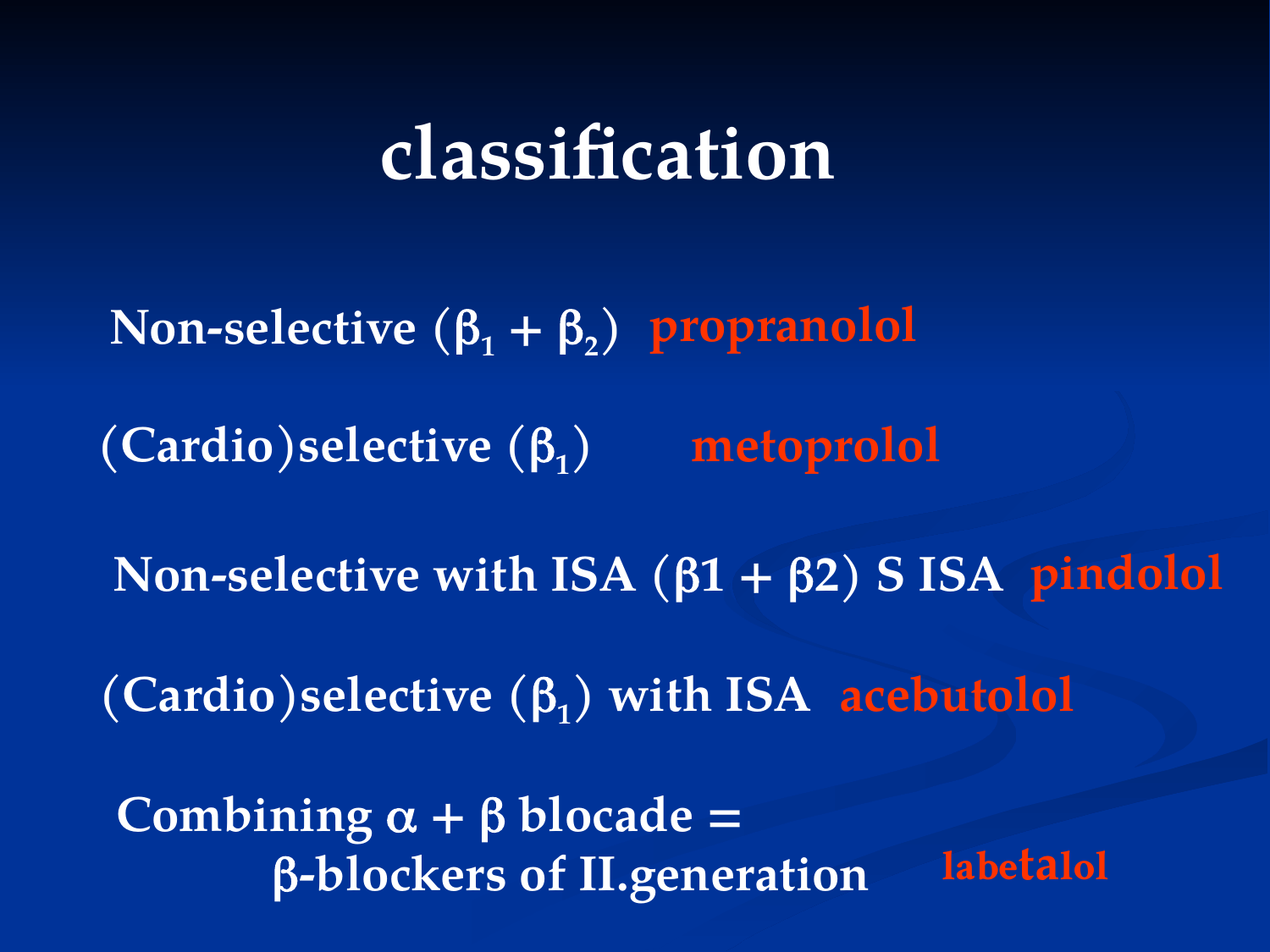

classification
propranolol
Non-selective (β1 + β2)
(Cardio)selective (β1)
 metoprolol
pindolol
Non-selective with ISA (β1 + β2) S ISA
(Cardio)selective (β1) with ISA
acebutolol
Combining α + β blocade =
β-blockers of II.generation

labetalol